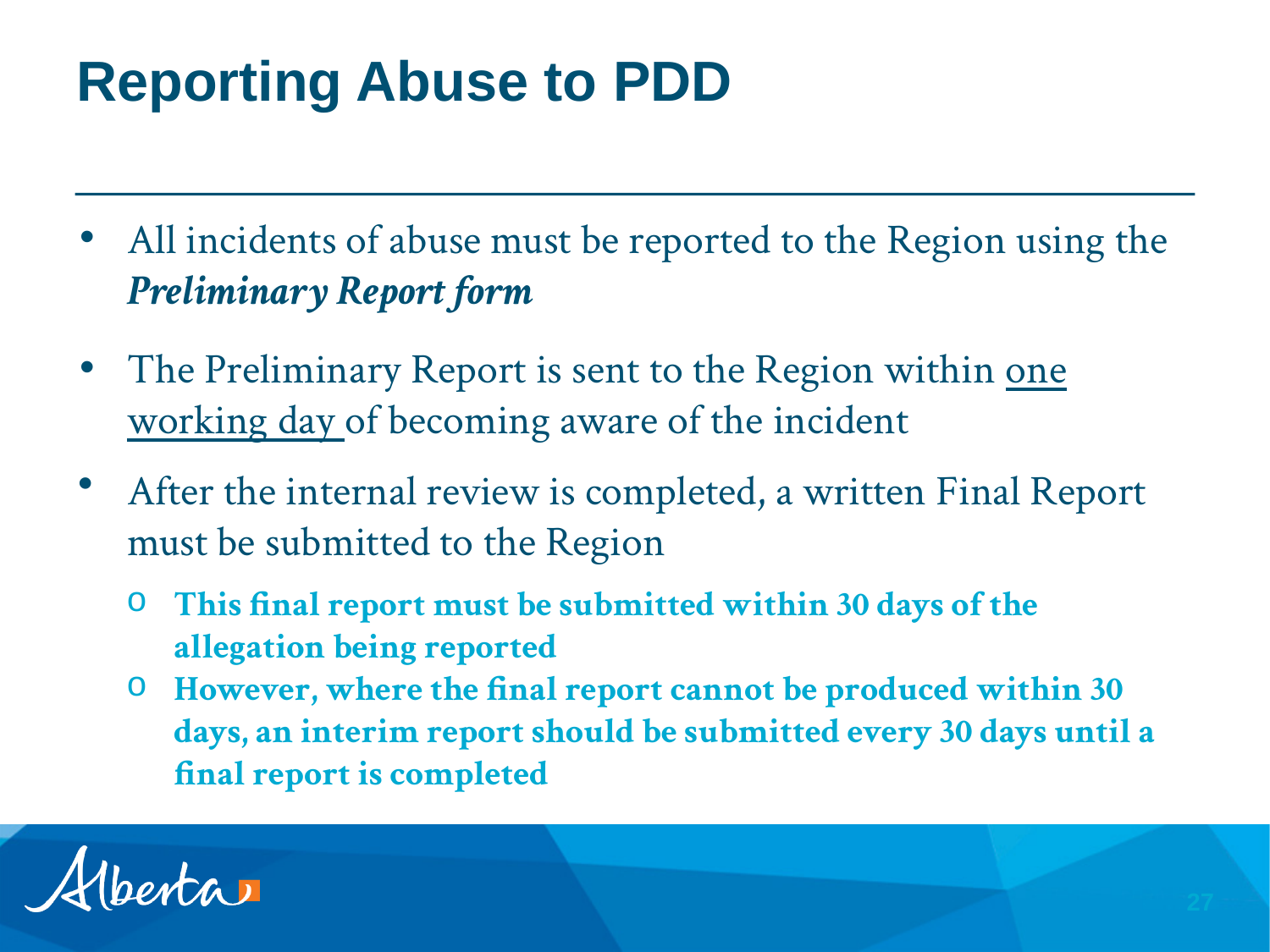

# Reporting Abuse to PDD
All incidents of abuse must be reported to the Region using the Preliminary Report form

The Preliminary Report is sent to the Region within one working day of becoming aware of the incident

After the internal review is completed, a written Final Report must be submitted to the Region

This final report must be submitted within 30 days of the allegation being reported
However, where the final report cannot be produced within 30 days, an interim report should be submitted every 30 days until a final report is completed

27